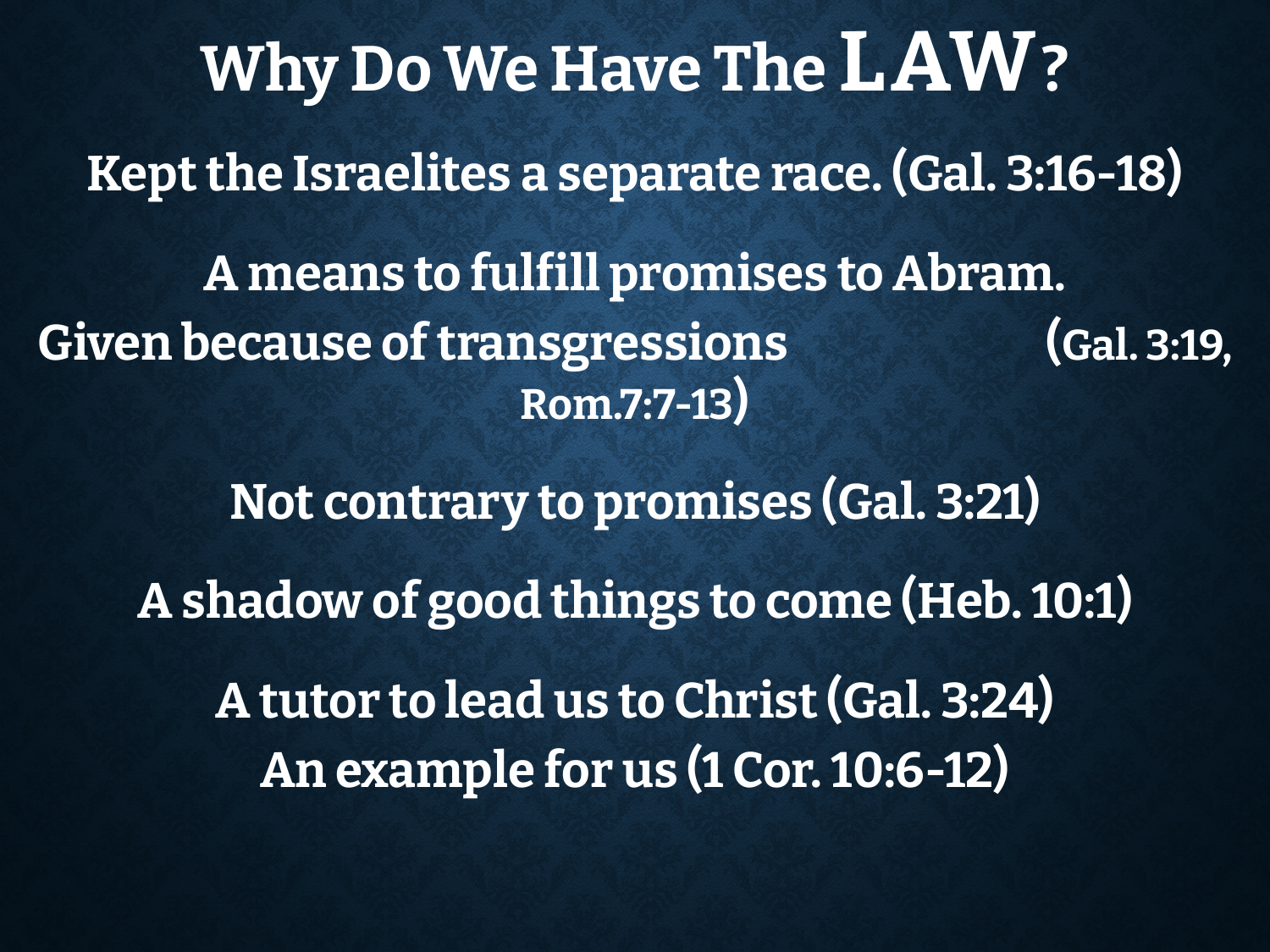

Why Do We Have The LAW?
Kept the Israelites a separate race. (Gal. 3:16-18)
A means to fulfill promises to Abram.
Given because of transgressions                             (Gal. 3:19, Rom.7:7-13)
Not contrary to promises (Gal. 3:21)
A shadow of good things to come (Heb. 10:1)
A tutor to lead us to Christ (Gal. 3:24)
An example for us (1 Cor. 10:6-12)